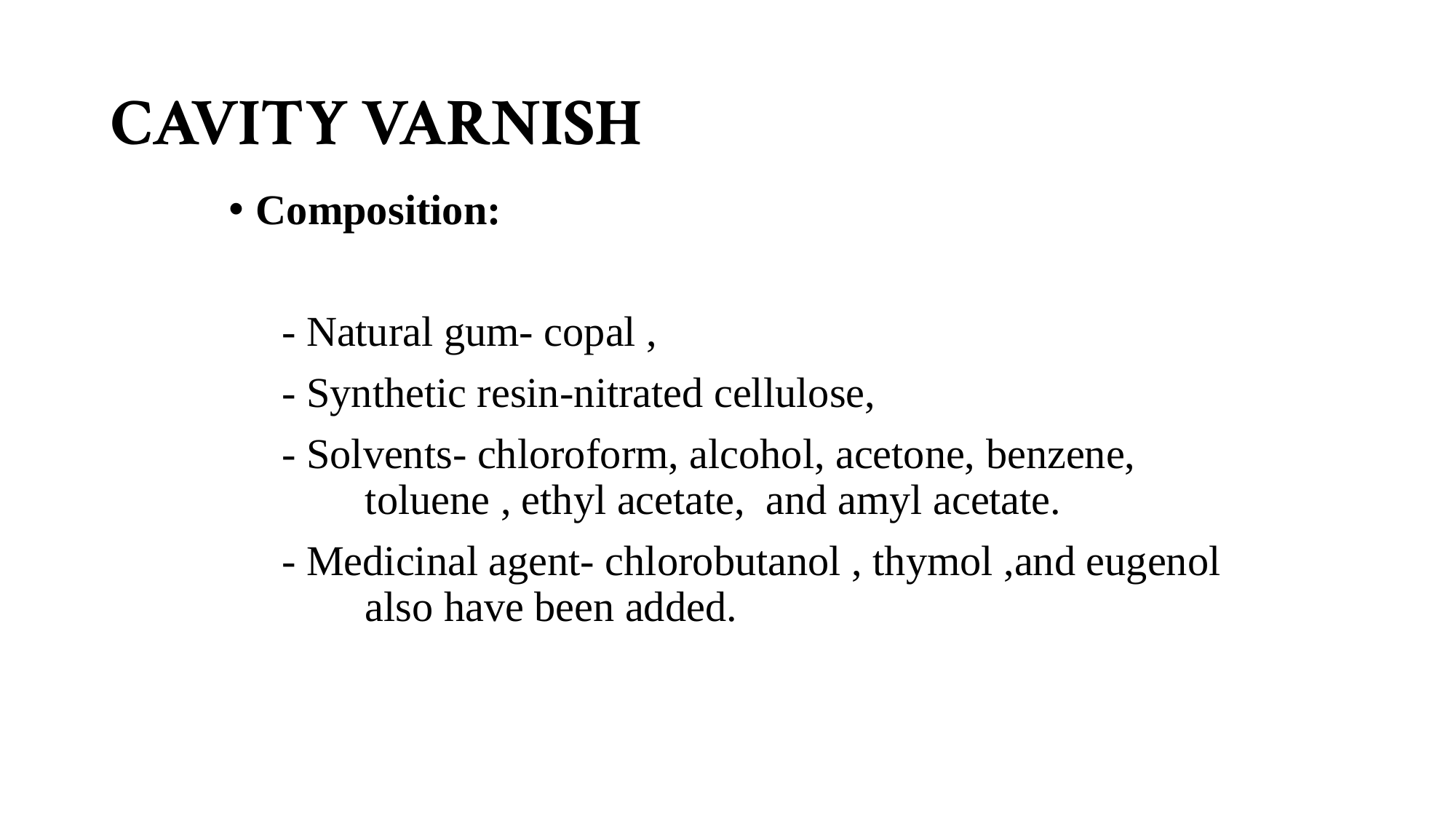

# CAVITY VARNISH
Composition:

     - Natural gum- copal ,
     - Synthetic resin-nitrated cellulose,
     - Solvents- chloroform, alcohol, acetone, benzene,   	toluene , ethyl acetate,  and amyl acetate.
     - Medicinal agent- chlorobutanol , thymol ,and eugenol  	also have been added.